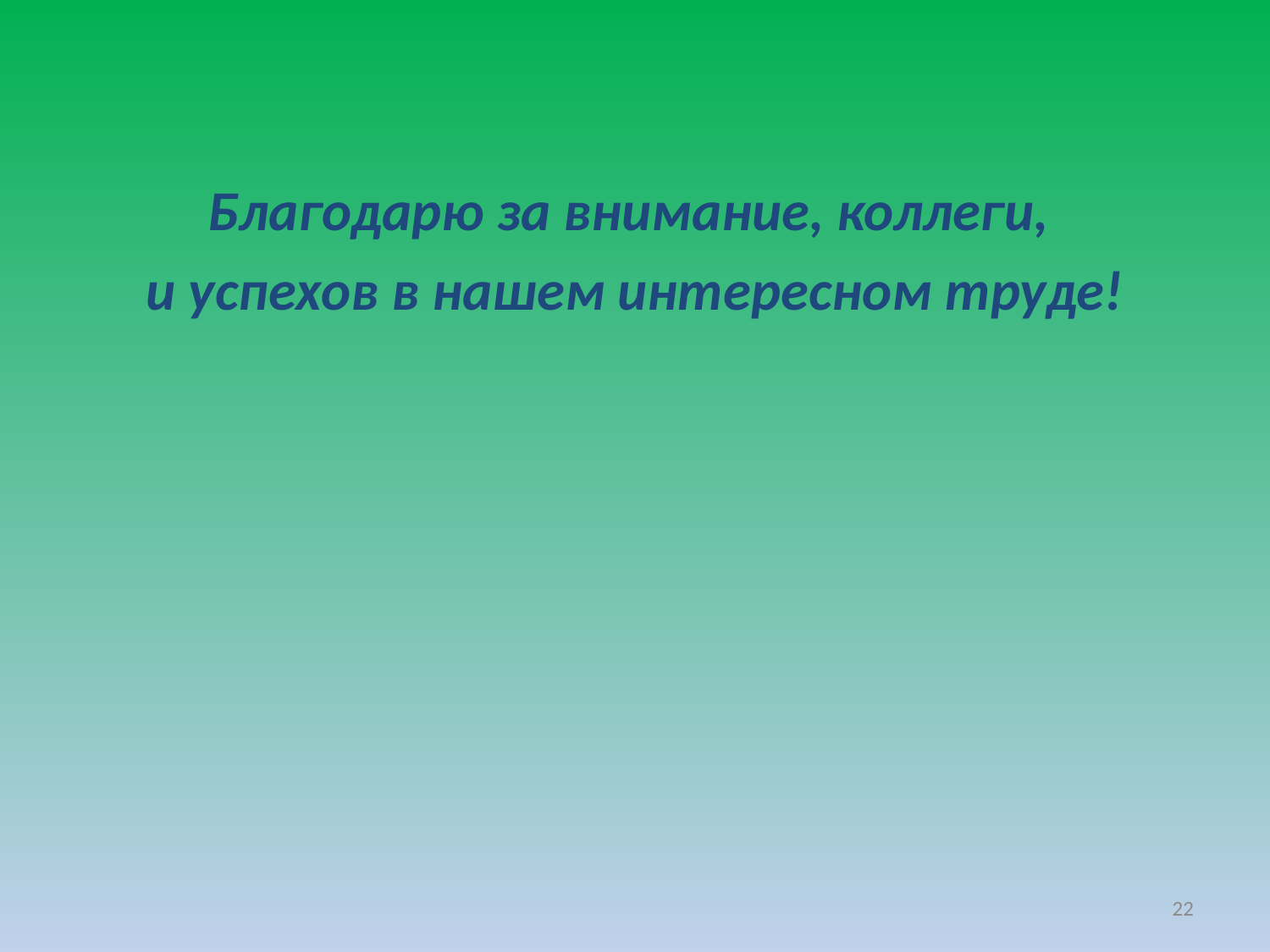

Благодарю за внимание, коллеги,
и успехов в нашем интересном труде!
22